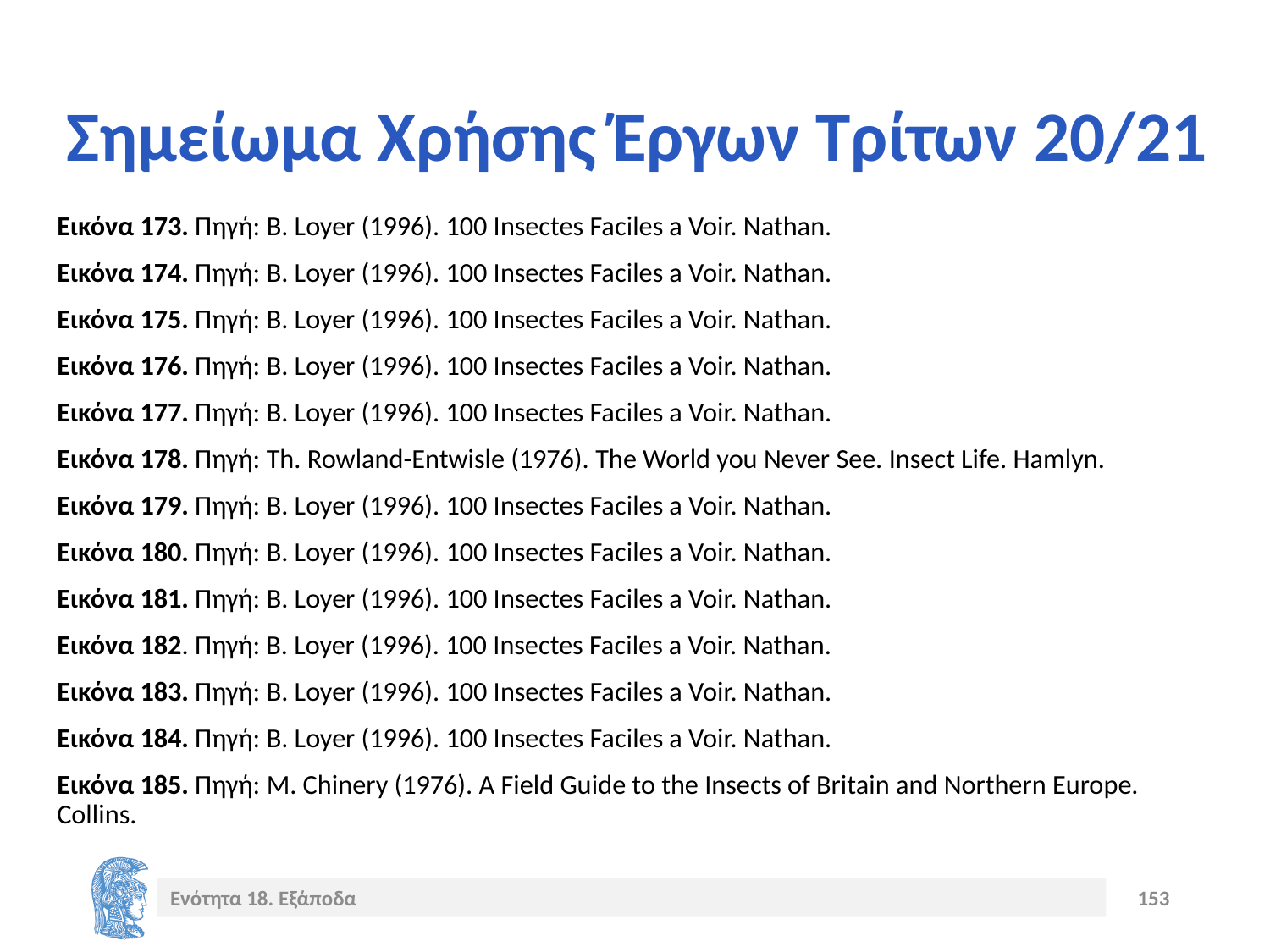

# Σημείωμα Χρήσης Έργων Τρίτων 20/21
Εικόνα 173. Πηγή: B. Loyer (1996). 100 Insectes Faciles a Voir. Nathan.
Εικόνα 174. Πηγή: B. Loyer (1996). 100 Insectes Faciles a Voir. Nathan.
Εικόνα 175. Πηγή: B. Loyer (1996). 100 Insectes Faciles a Voir. Nathan.
Εικόνα 176. Πηγή: B. Loyer (1996). 100 Insectes Faciles a Voir. Nathan.
Εικόνα 177. Πηγή: B. Loyer (1996). 100 Insectes Faciles a Voir. Nathan.
Εικόνα 178. Πηγή: Th. Rowland-Entwisle (1976). The World you Never See. Insect Life. Hamlyn.
Εικόνα 179. Πηγή: B. Loyer (1996). 100 Insectes Faciles a Voir. Nathan.
Εικόνα 180. Πηγή: B. Loyer (1996). 100 Insectes Faciles a Voir. Nathan.
Εικόνα 181. Πηγή: B. Loyer (1996). 100 Insectes Faciles a Voir. Nathan.
Εικόνα 182. Πηγή: B. Loyer (1996). 100 Insectes Faciles a Voir. Nathan.
Εικόνα 183. Πηγή: B. Loyer (1996). 100 Insectes Faciles a Voir. Nathan.
Εικόνα 184. Πηγή: B. Loyer (1996). 100 Insectes Faciles a Voir. Nathan.
Εικόνα 185. Πηγή: M. Chinery (1976). A Field Guide to the Insects of Britain and Northern Europe. Collins.
Ενότητα 18. Εξάποδα
153